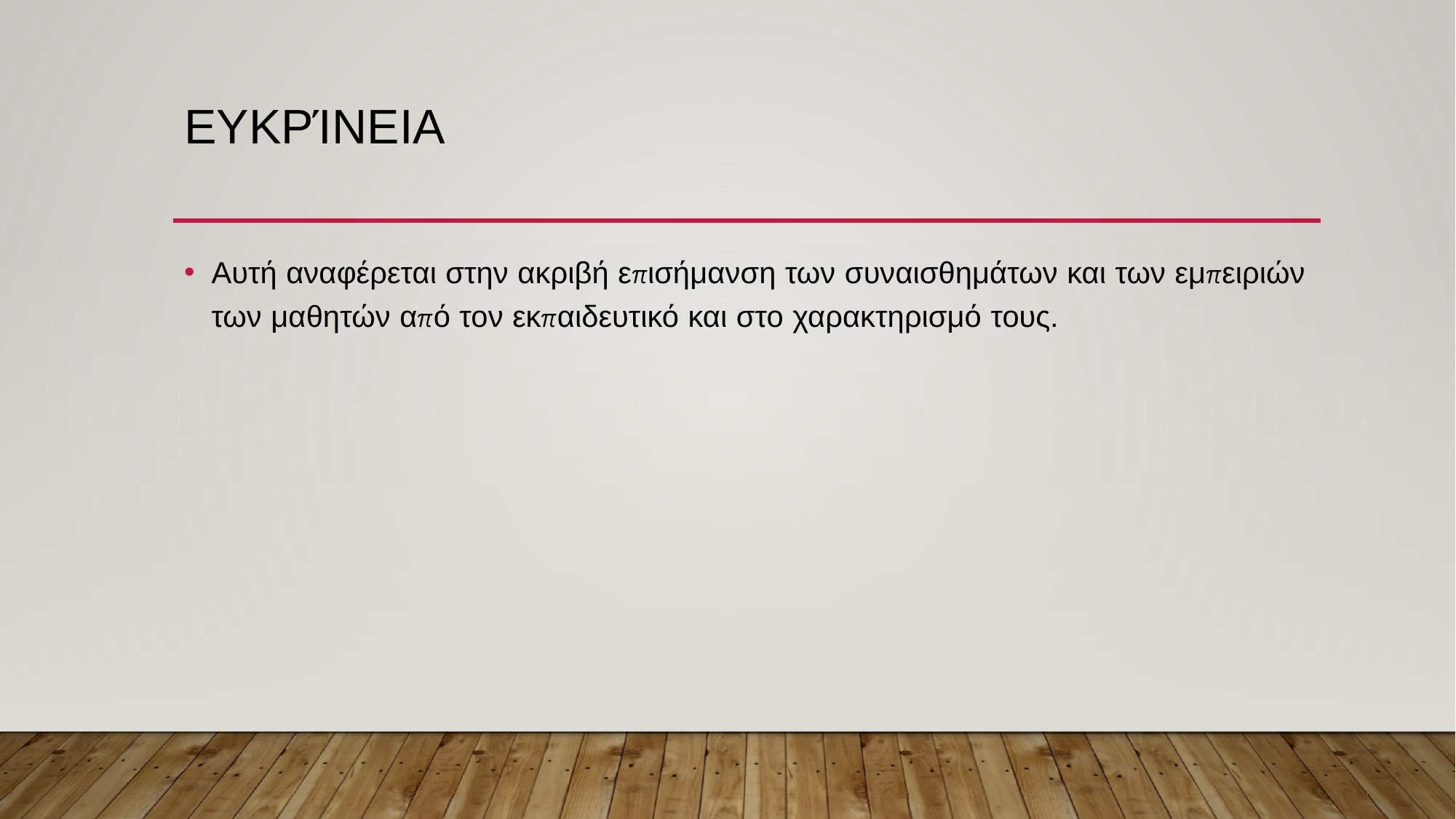

# Ευκρίνεια
Αυτή αναφέρεται στην ακριβή επισήμανση των συναισθημάτων και των εμπειριών των μαθητών από τον εκπαιδευτικό και στο χαρακτηρισμό τους.